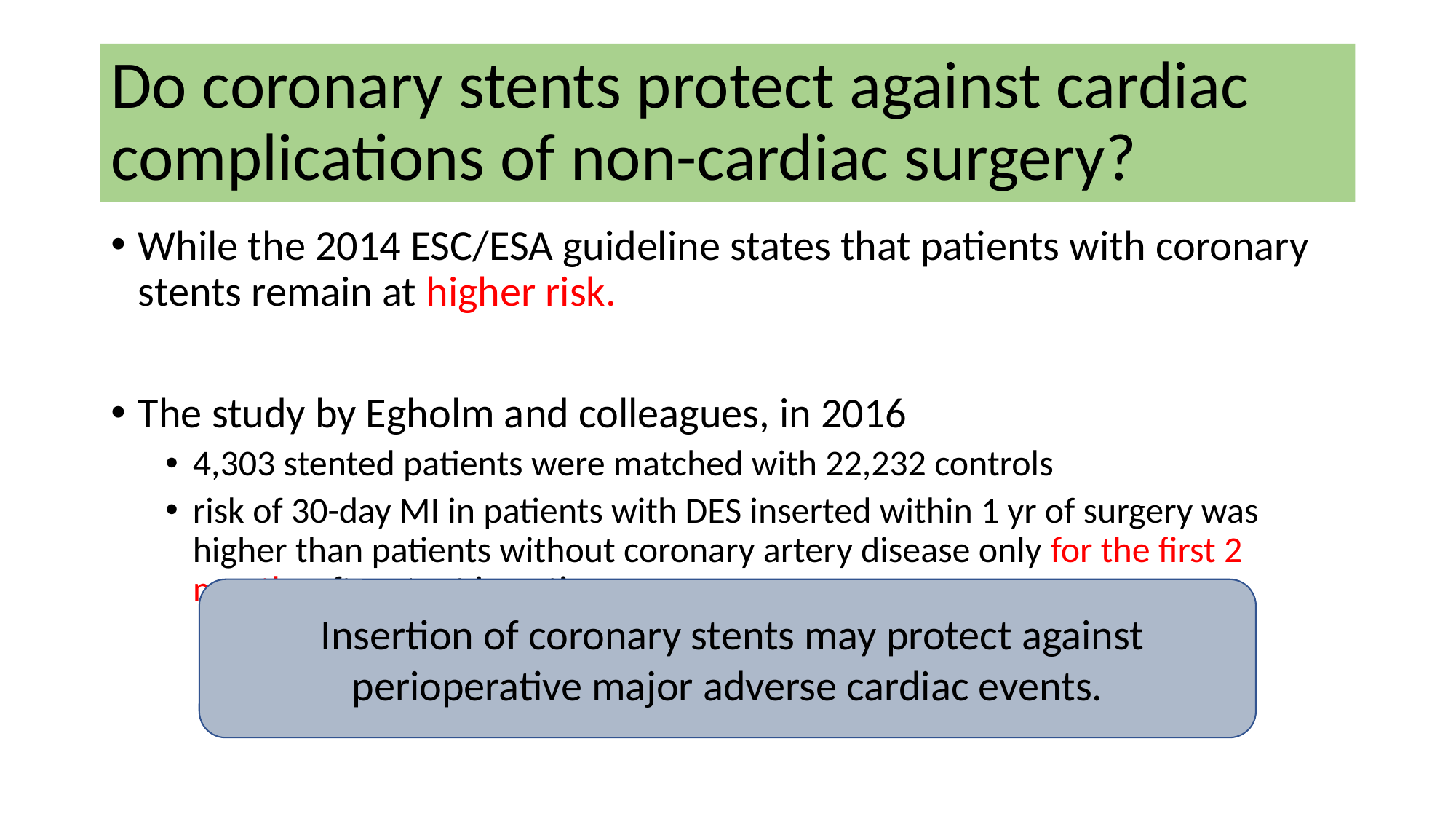

# Do coronary stents protect against cardiac complications of non-cardiac surgery?
While the 2014 ESC/ESA guideline states that patients with coronary stents remain at higher risk.

The study by Egholm and colleagues, in 2016
4,303 stented patients were matched with 22,232 controls
risk of 30-day MI in patients with DES inserted within 1 yr of surgery was higher than patients without coronary artery disease only for the first 2 months after stent insertion

 Insertion of coronary stents may protect against perioperative major adverse cardiac events.